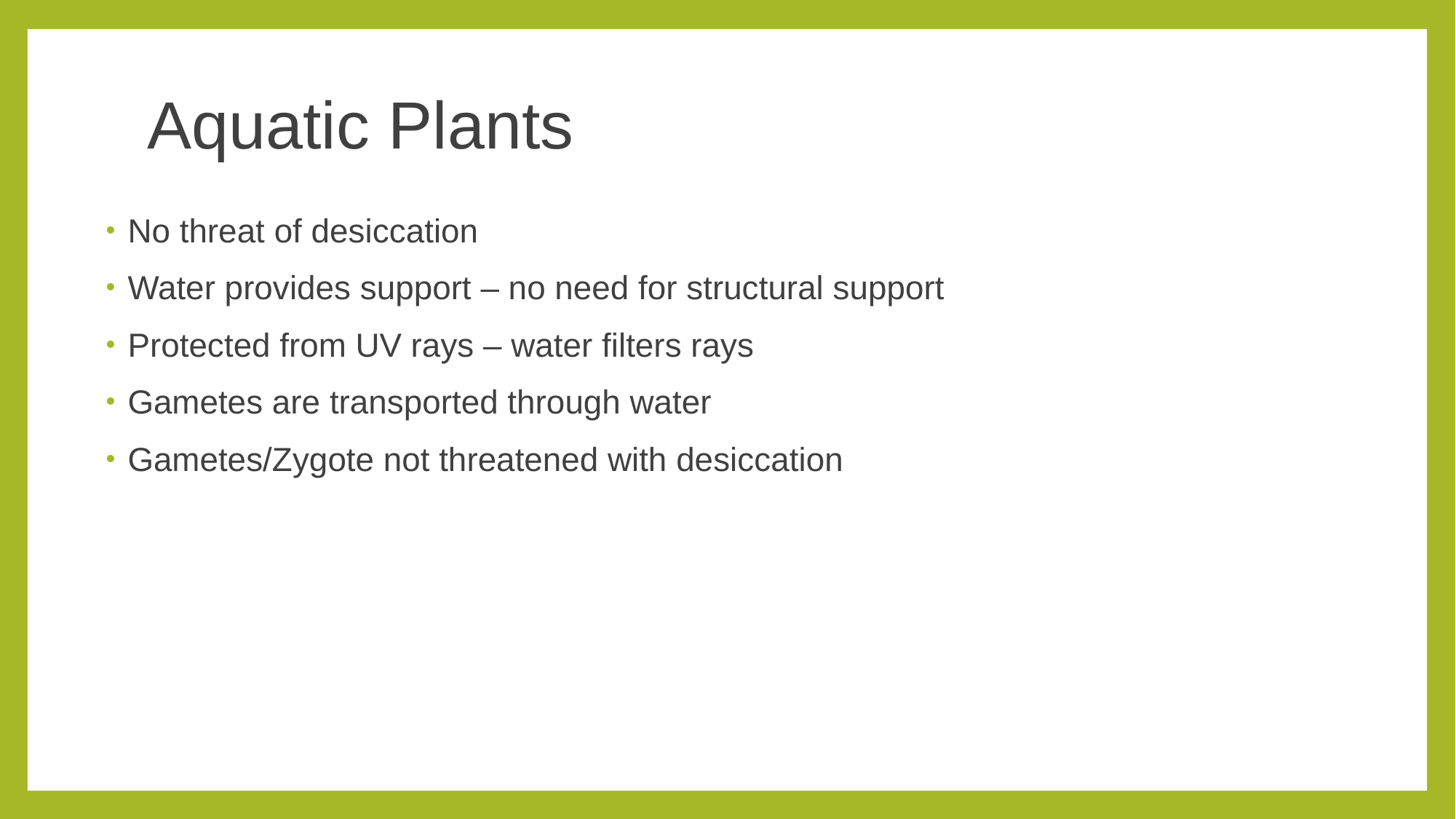

# Aquatic Plants
No threat of desiccation
Water provides support – no need for structural support
Protected from UV rays – water filters rays
Gametes are transported through water
Gametes/Zygote not threatened with desiccation